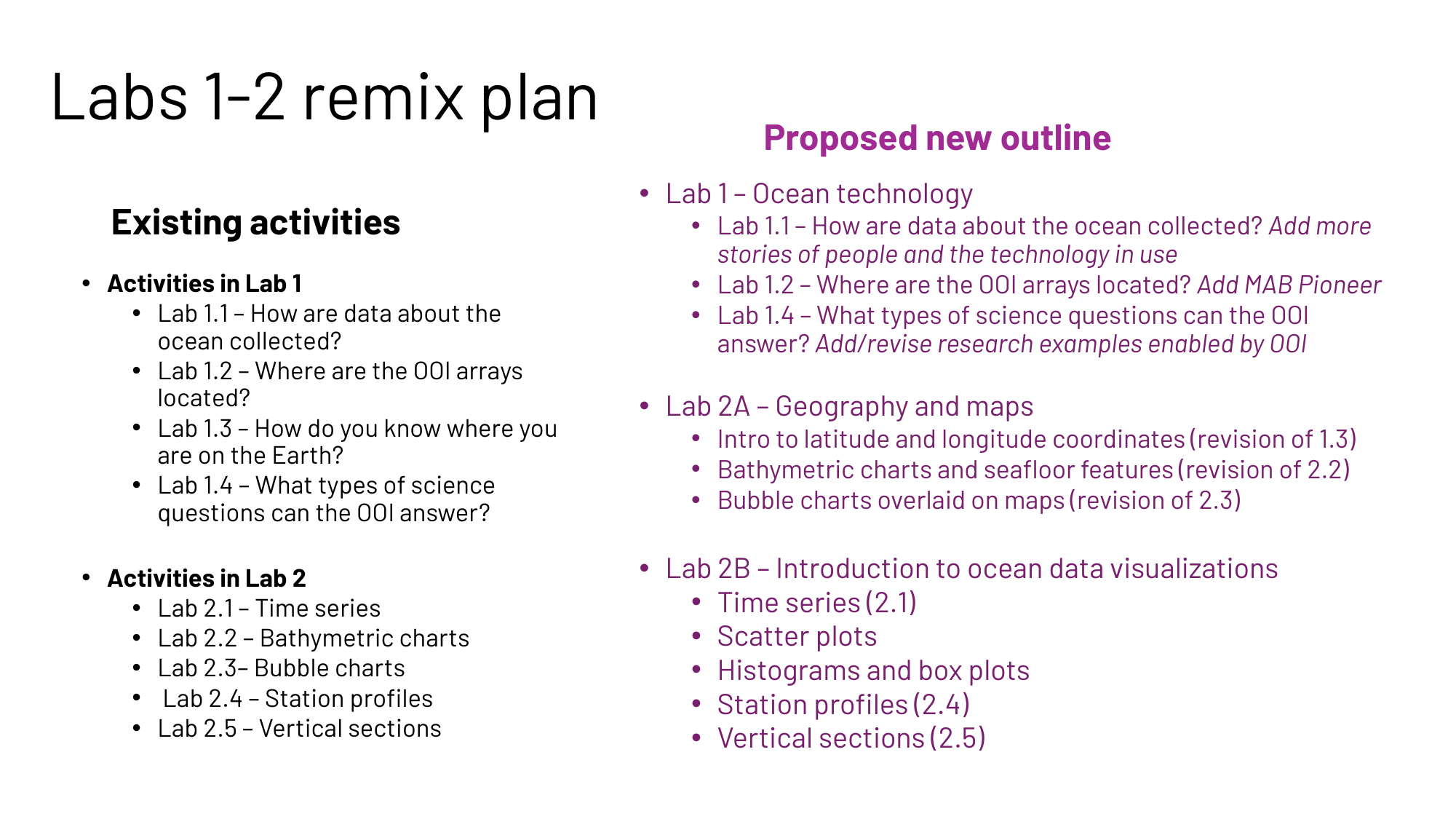

# Labs 1-2 remix plan
Proposed new outline
Existing activities
Lab 1 – Ocean technology
Lab 1.1 – How are data about the ocean collected? Add more stories of people and the technology in use
Lab 1.2 – Where are the OOI arrays located? Add MAB Pioneer
Lab 1.4 – What types of science questions can the OOI answer? Add/revise research examples enabled by OOI

Lab 2A – Geography and maps
Intro to latitude and longitude coordinates (revision of 1.3)
Bathymetric charts and seafloor features (revision of 2.2)
Bubble charts overlaid on maps (revision of 2.3)

Lab 2B – Introduction to ocean data visualizations
Time series (2.1)
Scatter plots
Histograms and box plots
Station profiles (2.4)
Vertical sections (2.5)

Activities in Lab 1
Lab 1.1 – How are data about the ocean collected?
Lab 1.2 – Where are the OOI arrays located?
Lab 1.3 – How do you know where you are on the Earth?
Lab 1.4 – What types of science questions can the OOI answer?

Activities in Lab 2
Lab 2.1 – Time series
Lab 2.2 – Bathymetric charts
Lab 2.3– Bubble charts
 Lab 2.4 – Station profiles
Lab 2.5 – Vertical sections